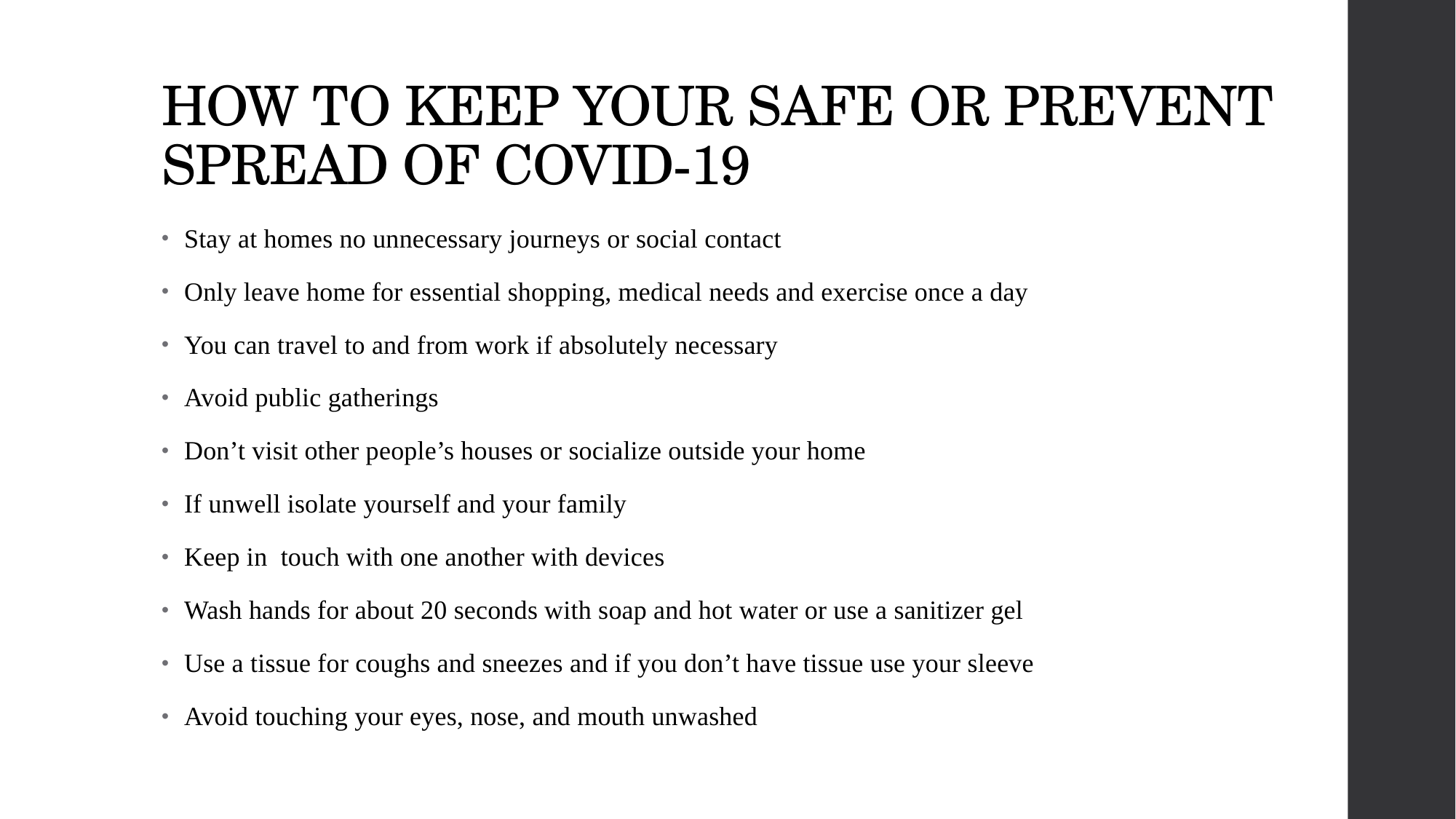

# HOW TO KEEP YOUR SAFE OR PREVENT SPREAD OF COVID-19
Stay at homes no unnecessary journeys or social contact
Only leave home for essential shopping, medical needs and exercise once a day
You can travel to and from work if absolutely necessary
Avoid public gatherings
Don’t visit other people’s houses or socialize outside your home
If unwell isolate yourself and your family
Keep in  touch with one another with devices
Wash hands for about 20 seconds with soap and hot water or use a sanitizer gel
Use a tissue for coughs and sneezes and if you don’t have tissue use your sleeve
Avoid touching your eyes, nose, and mouth unwashed